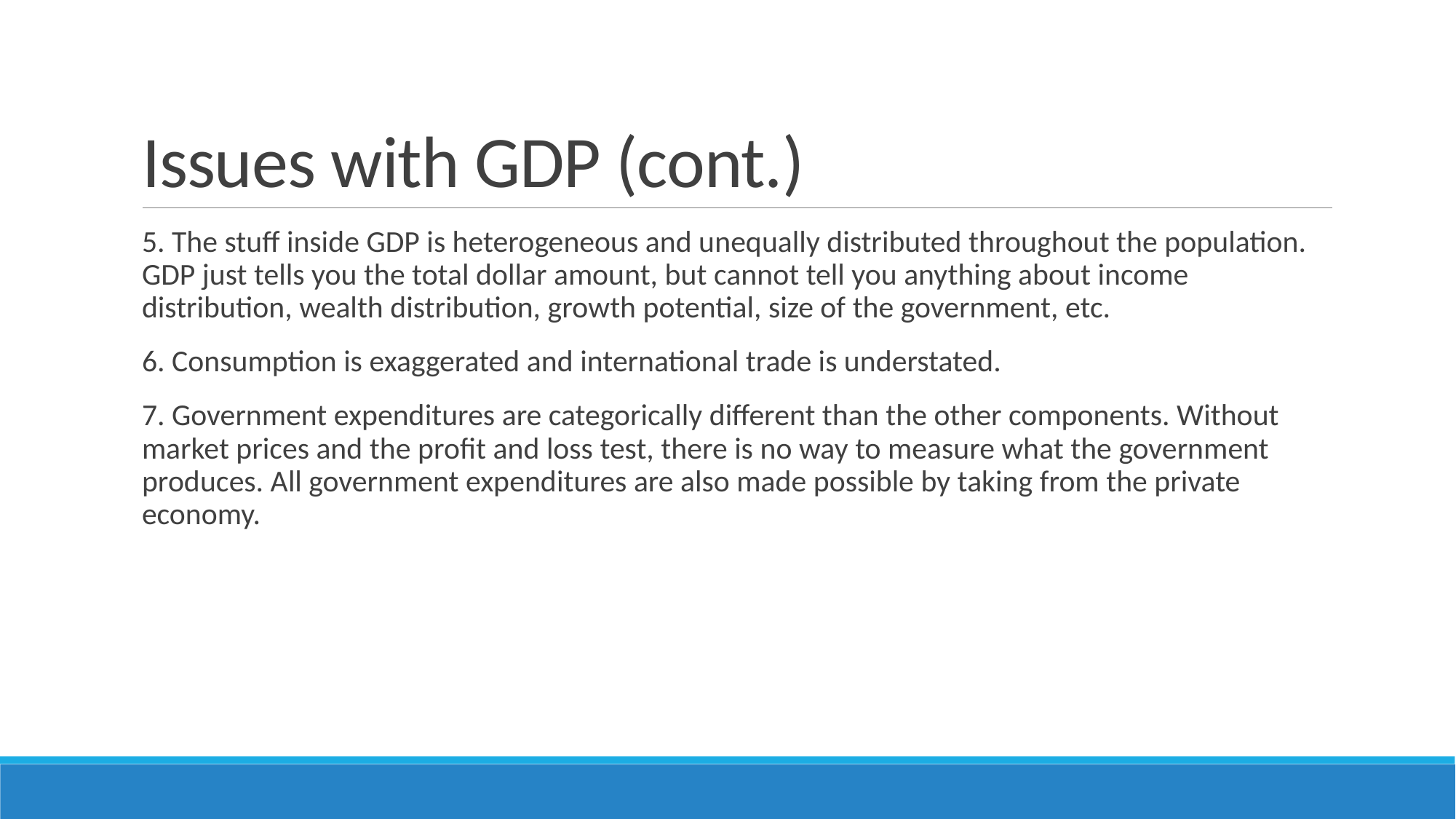

# Issues with GDP (cont.)
5. The stuff inside GDP is heterogeneous and unequally distributed throughout the population. GDP just tells you the total dollar amount, but cannot tell you anything about income distribution, wealth distribution, growth potential, size of the government, etc.
6. Consumption is exaggerated and international trade is understated.
7. Government expenditures are categorically different than the other components. Without market prices and the profit and loss test, there is no way to measure what the government produces. All government expenditures are also made possible by taking from the private economy.